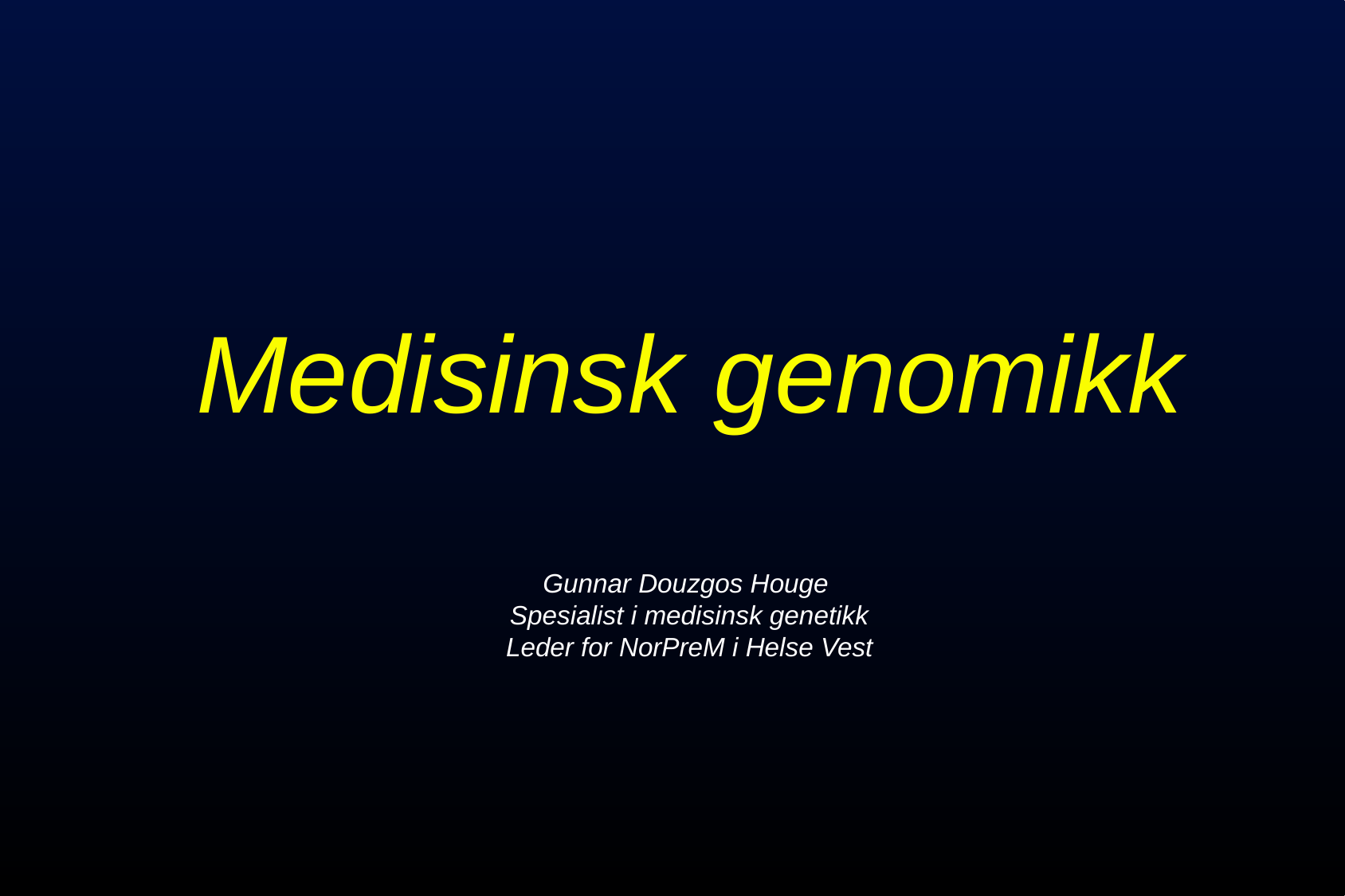

# Medisinsk genomikk
Gunnar Douzgos Houge
Spesialist i medisinsk genetikk
Leder for NorPreM i Helse Vest